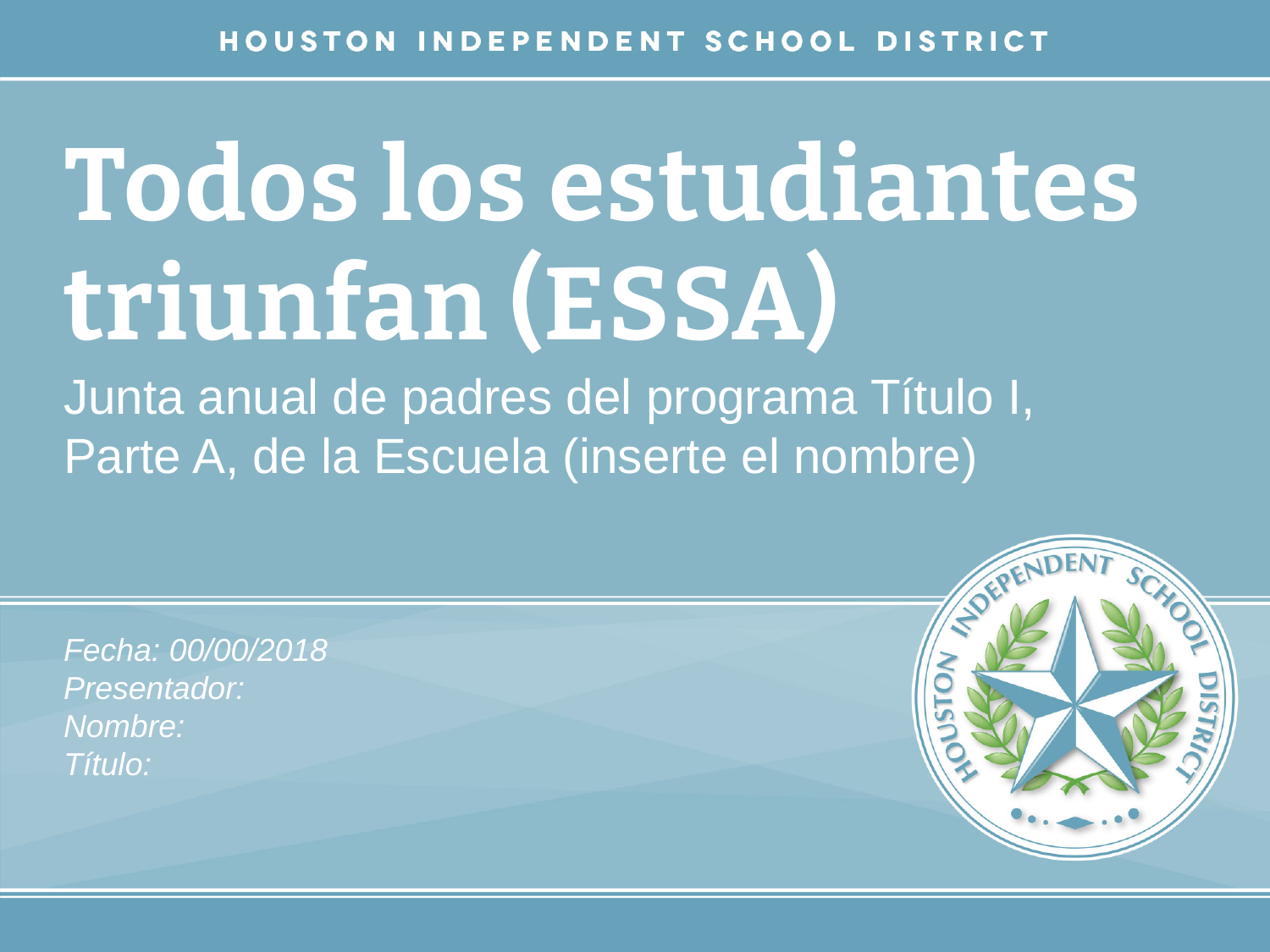

# Todos los estudiantes triunfan (ESSA)
Junta anual de padres del programa Título I, Parte A, de la Escuela (inserte el nombre)
Fecha: 00/00/2018
Presentador:
Nombre:
Título: